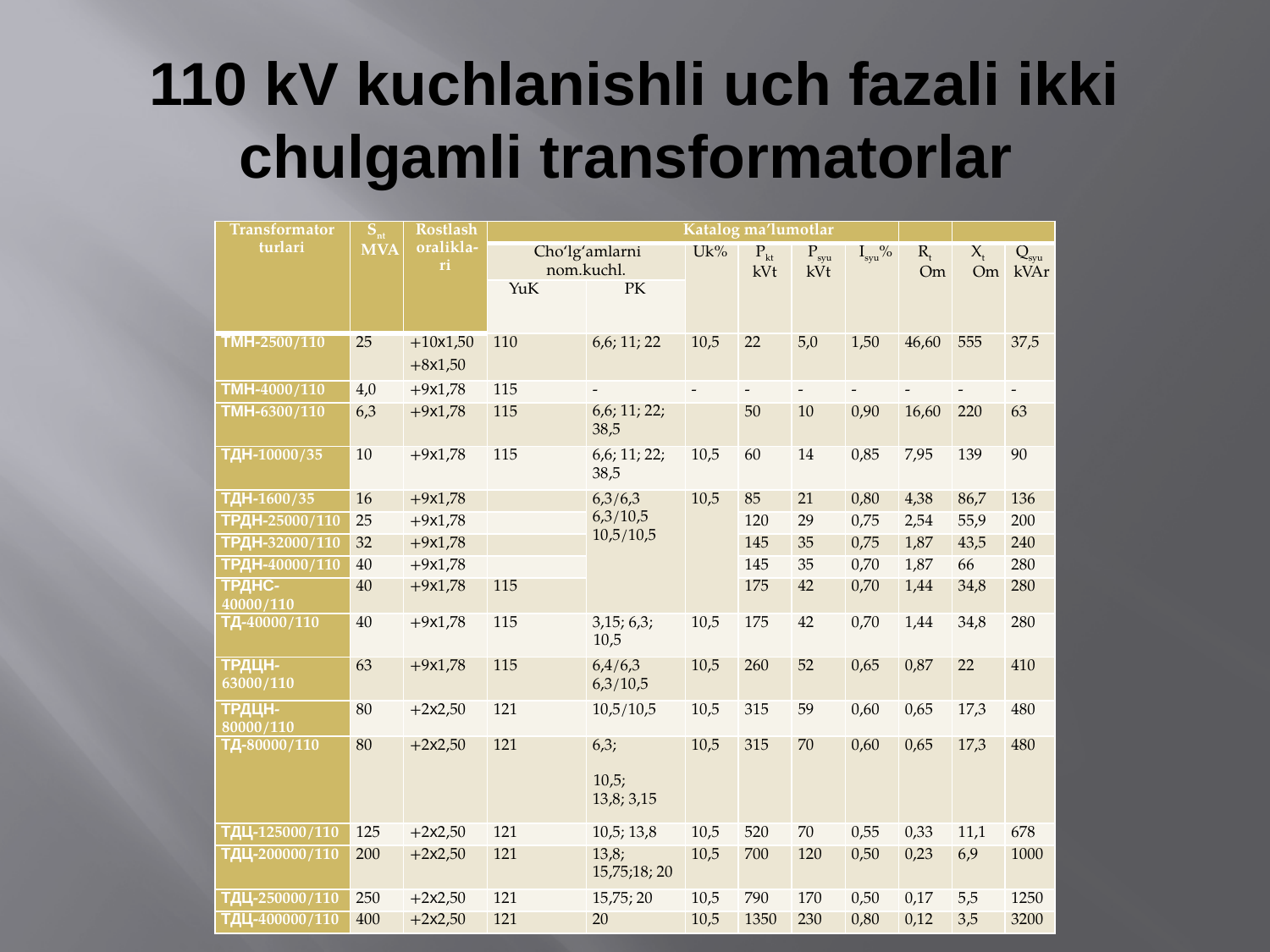

# 110 kV kuchlanishli uch fazali ikki chulgamli transformatorlar
| Transformator turlari | Snt MVA | Rostlash oralikla-ri | Katalog ma’lumotlar |  |  |  |  |  |  |  |  |
| --- | --- | --- | --- | --- | --- | --- | --- | --- | --- | --- | --- |
|  |  |  | Cho‘lg‘amlarni nom.kuchl. |  | Uk% | Pkt kVt | Psyu kVt | Isyu% | Rt Om | Xt Om | Qsyu kVAr |
|  |  |  | YuK | PK |  |  |  |  |  |  |  |
| ТМН-2500/110 | 25 | +10х1,50 +8х1,50 | 110 | 6,6; 11; 22 | 10,5 | 22 | 5,0 | 1,50 | 46,60 | 555 | 37,5 |
| ТМН-4000/110 | 4,0 | +9х1,78 | 115 | - | - | - | - | - | - | - | - |
| ТМН-6300/110 | 6,3 | +9х1,78 | 115 | 6,6; 11; 22; 38,5 |  | 50 | 10 | 0,90 | 16,60 | 220 | 63 |
| ТДН-10000/35 | 10 | +9х1,78 | 115 | 6,6; 11; 22; 38,5 | 10,5 | 60 | 14 | 0,85 | 7,95 | 139 | 90 |
| ТДН-1600/35 | 16 | +9х1,78 |  | 6,3/6,3 6,3/10,5 10,5/10,5 | 10,5 | 85 | 21 | 0,80 | 4,38 | 86,7 | 136 |
| ТРДН-25000/110 | 25 | +9х1,78 |  |  |  | 120 | 29 | 0,75 | 2,54 | 55,9 | 200 |
| ТРДН-32000/110 | 32 | +9х1,78 |  |  |  | 145 | 35 | 0,75 | 1,87 | 43,5 | 240 |
| ТРДН-40000/110 | 40 | +9х1,78 |  |  |  | 145 | 35 | 0,70 | 1,87 | 66 | 280 |
| ТРДНС-40000/110 | 40 | +9х1,78 | 115 |  |  | 175 | 42 | 0,70 | 1,44 | 34,8 | 280 |
| ТД-40000/110 | 40 | +9х1,78 | 115 | 3,15; 6,3; 10,5 | 10,5 | 175 | 42 | 0,70 | 1,44 | 34,8 | 280 |
| ТРДЦН-63000/110 | 63 | +9х1,78 | 115 | 6,4/6,3 6,3/10,5 | 10,5 | 260 | 52 | 0,65 | 0,87 | 22 | 410 |
| ТРДЦН-80000/110 | 80 | +2х2,50 | 121 | 10,5/10,5 | 10,5 | 315 | 59 | 0,60 | 0,65 | 17,3 | 480 |
| ТД-80000/110 | 80 | +2х2,50 | 121 | 6,3; 10,5; 13,8; 3,15 | 10,5 | 315 | 70 | 0,60 | 0,65 | 17,3 | 480 |
| ТДЦ-125000/110 | 125 | +2х2,50 | 121 | 10,5; 13,8 | 10,5 | 520 | 70 | 0,55 | 0,33 | 11,1 | 678 |
| ТДЦ-200000/110 | 200 | +2х2,50 | 121 | 13,8; 15,75;18; 20 | 10,5 | 700 | 120 | 0,50 | 0,23 | 6,9 | 1000 |
| ТДЦ-250000/110 | 250 | +2х2,50 | 121 | 15,75; 20 | 10,5 | 790 | 170 | 0,50 | 0,17 | 5,5 | 1250 |
| ТДЦ-400000/110 | 400 | +2х2,50 | 121 | 20 | 10,5 | 1350 | 230 | 0,80 | 0,12 | 3,5 | 3200 |